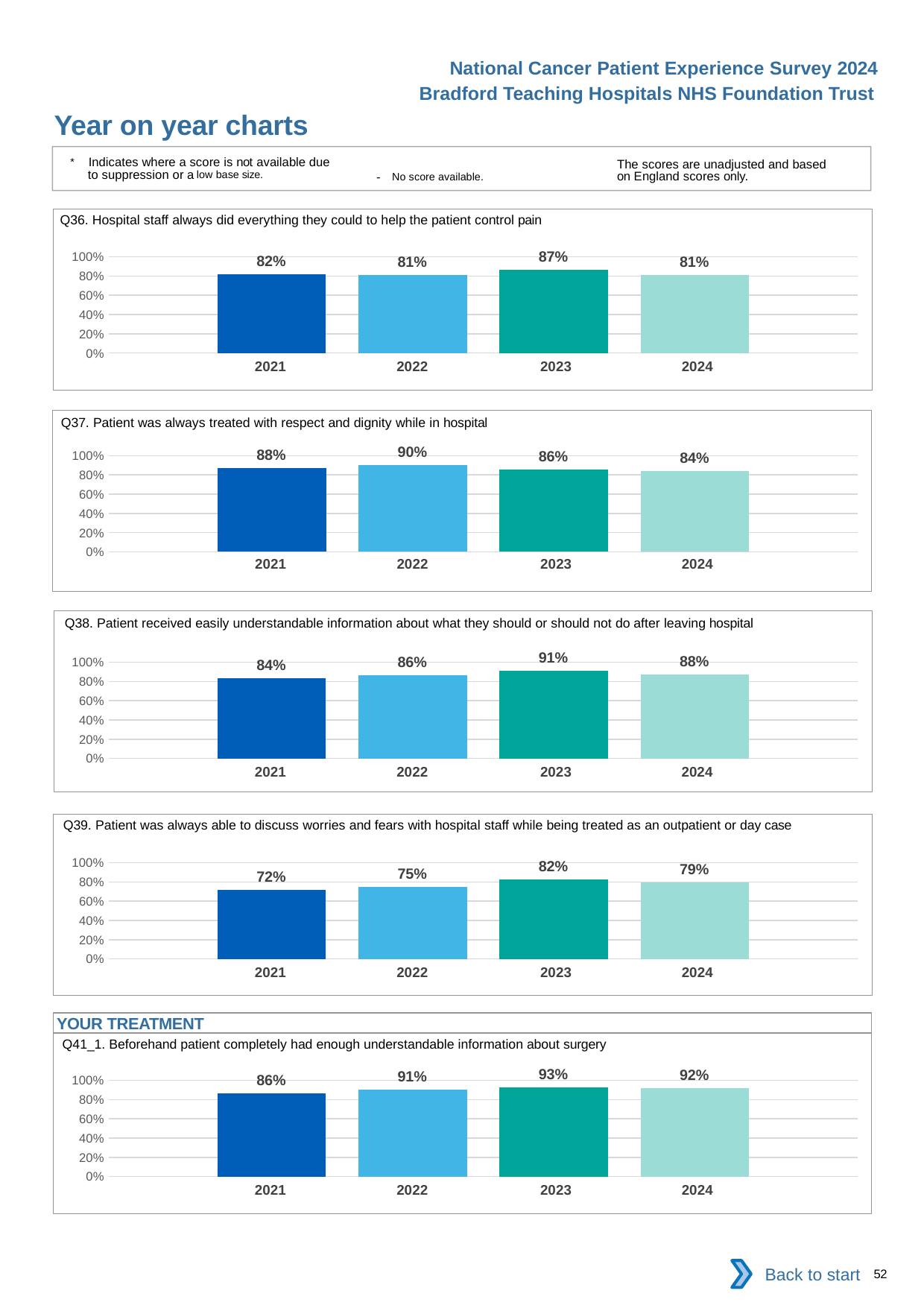

National Cancer Patient Experience Survey 2024
Bradford Teaching Hospitals NHS Foundation Trust
Year on year charts

*  Indicates where a score is not available due to suppression or a low base size.
The scores are unadjusted and based on England scores only.
- No score available.
Q36. Hospital staff always did everything they could to help the patient control pain

### Chart

| Category | 2021 | 2022 | 2023 | 2024 |
|---|---|---|---|---|
| Category 1 | 0.8190476 | 0.8130841 | 0.8686869 | 0.8110236 |
| 2021 | 2022 | 2023 | 2024 |
| --- | --- | --- | --- |
Q37. Patient was always treated with respect and dignity while in hospital

### Chart

| Category | 2021 | 2022 | 2023 | 2024 |
|---|---|---|---|---|
| Category 1 | 0.875 | 0.9026549 | 0.8558559 | 0.8439716 |
| 2021 | 2022 | 2023 | 2024 |
| --- | --- | --- | --- |
Q38. Patient received easily understandable information about what they should or should not do after leaving hospital

### Chart

| Category | 2021 | 2022 | 2023 | 2024 |
|---|---|---|---|---|
| Category 1 | 0.8362069 | 0.8636364 | 0.9142857 | 0.875 |
| 2021 | 2022 | 2023 | 2024 |
| --- | --- | --- | --- |
Q39. Patient was always able to discuss worries and fears with hospital staff while being treated as an outpatient or day case

### Chart

| Category | 2021 | 2022 | 2023 | 2024 |
|---|---|---|---|---|
| Category 1 | 0.7190476 | 0.7467532 | 0.8237885 | 0.7948718 |
| 2021 | 2022 | 2023 | 2024 |
| --- | --- | --- | --- |
YOUR TREATMENT
Q41_1. Beforehand patient completely had enough understandable information about surgery

### Chart

| Category | 2021 | 2022 | 2023 | 2024 |
|---|---|---|---|---|
| Category 1 | 0.8618421 | 0.9051095 | 0.9266667 | 0.9162304 |
| 2021 | 2022 | 2023 | 2024 |
| --- | --- | --- | --- |
Back to start

52